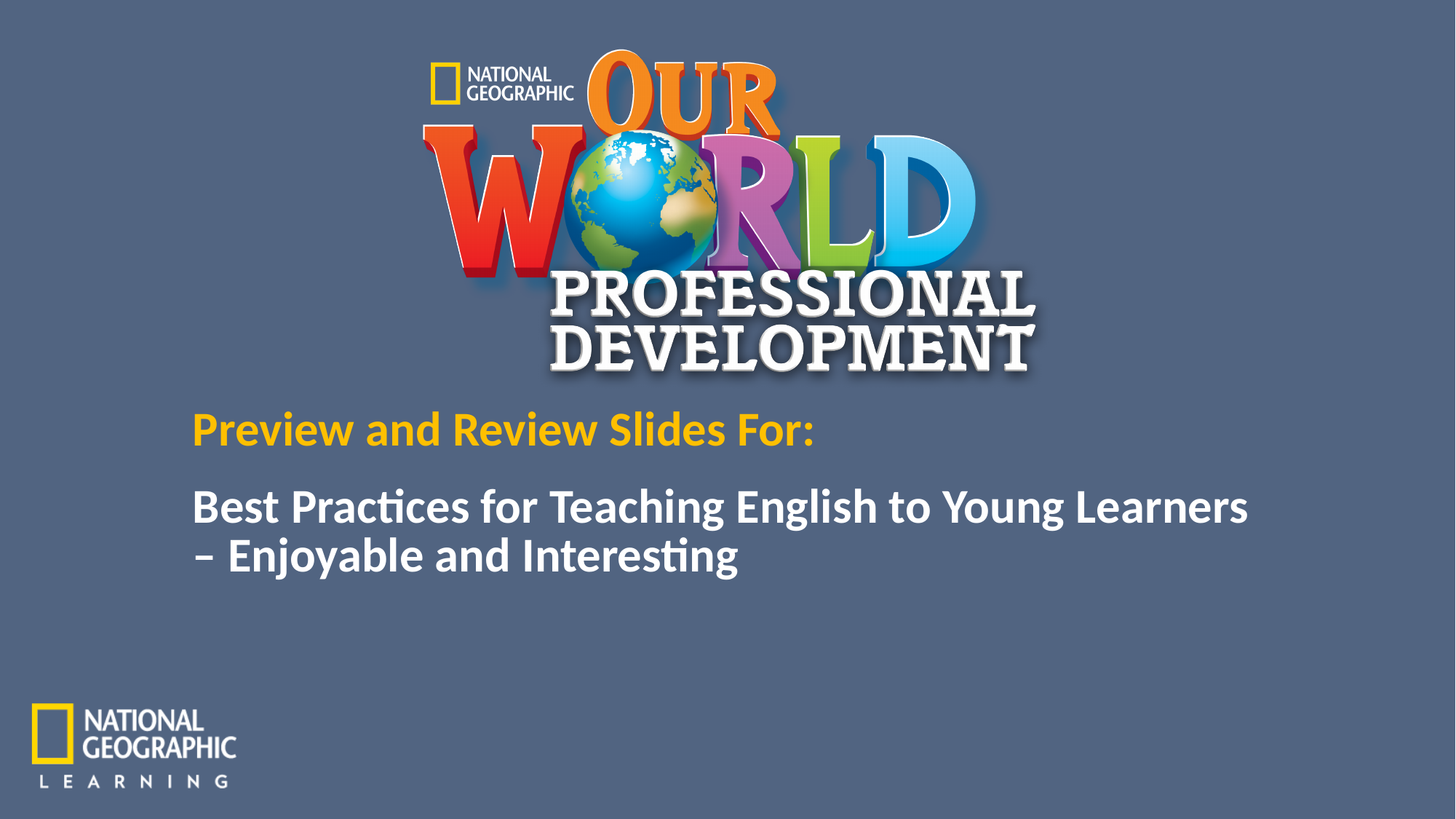

Best Practices for Teaching English to Young Learners – Enjoyable and Interesting